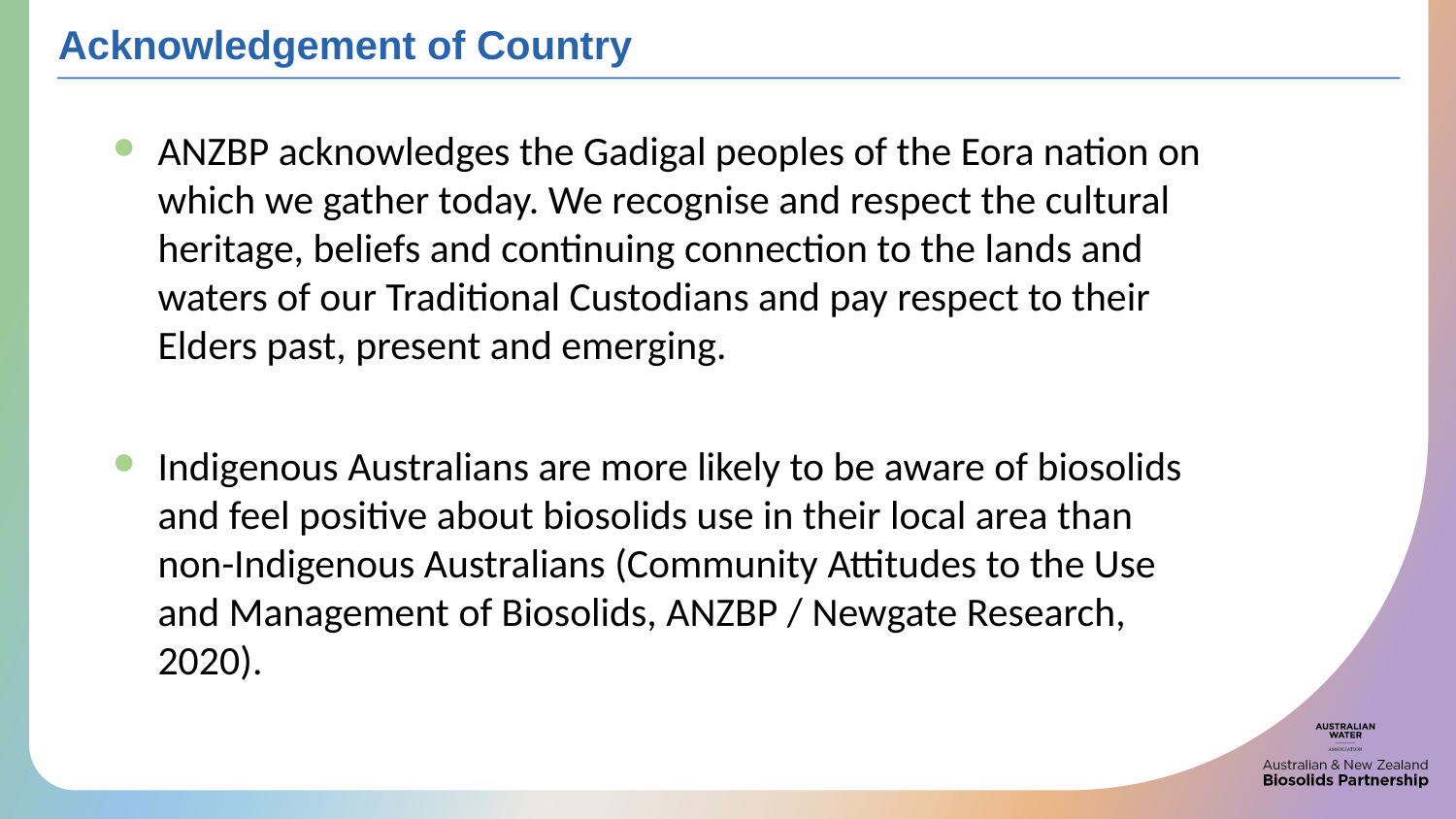

Acknowledgement of Country
ANZBP acknowledges the Gadigal peoples of the Eora nation on which we gather today. We recognise and respect the cultural heritage, beliefs and continuing connection to the lands and waters of our Traditional Custodians and pay respect to their Elders past, present and emerging.

Indigenous Australians are more likely to be aware of biosolids and feel positive about biosolids use in their local area than non-Indigenous Australians (Community Attitudes to the Use and Management of Biosolids, ANZBP / Newgate Research, 2020).